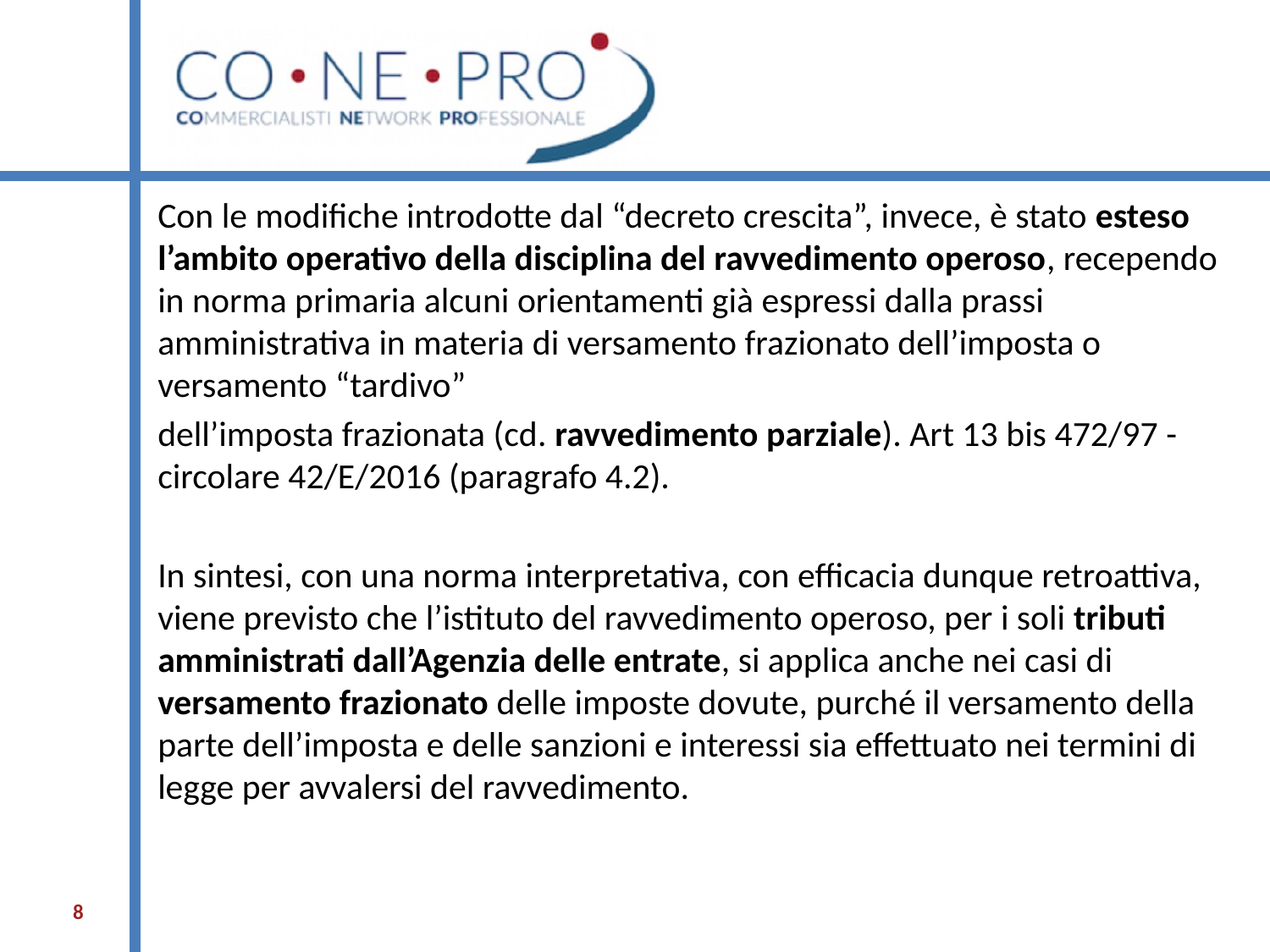

Con le modifiche introdotte dal “decreto crescita”, invece, è stato esteso l’ambito operativo della disciplina del ravvedimento operoso, recependo in norma primaria alcuni orientamenti già espressi dalla prassi amministrativa in materia di versamento frazionato dell’imposta o versamento “tardivo”
dell’imposta frazionata (cd. ravvedimento parziale). Art 13 bis 472/97 - circolare 42/E/2016 (paragrafo 4.2).

In sintesi, con una norma interpretativa, con efficacia dunque retroattiva, viene previsto che l’istituto del ravvedimento operoso, per i soli tributi amministrati dall’Agenzia delle entrate, si applica anche nei casi di versamento frazionato delle imposte dovute, purché il versamento della parte dell’imposta e delle sanzioni e interessi sia effettuato nei termini di legge per avvalersi del ravvedimento.
#
8